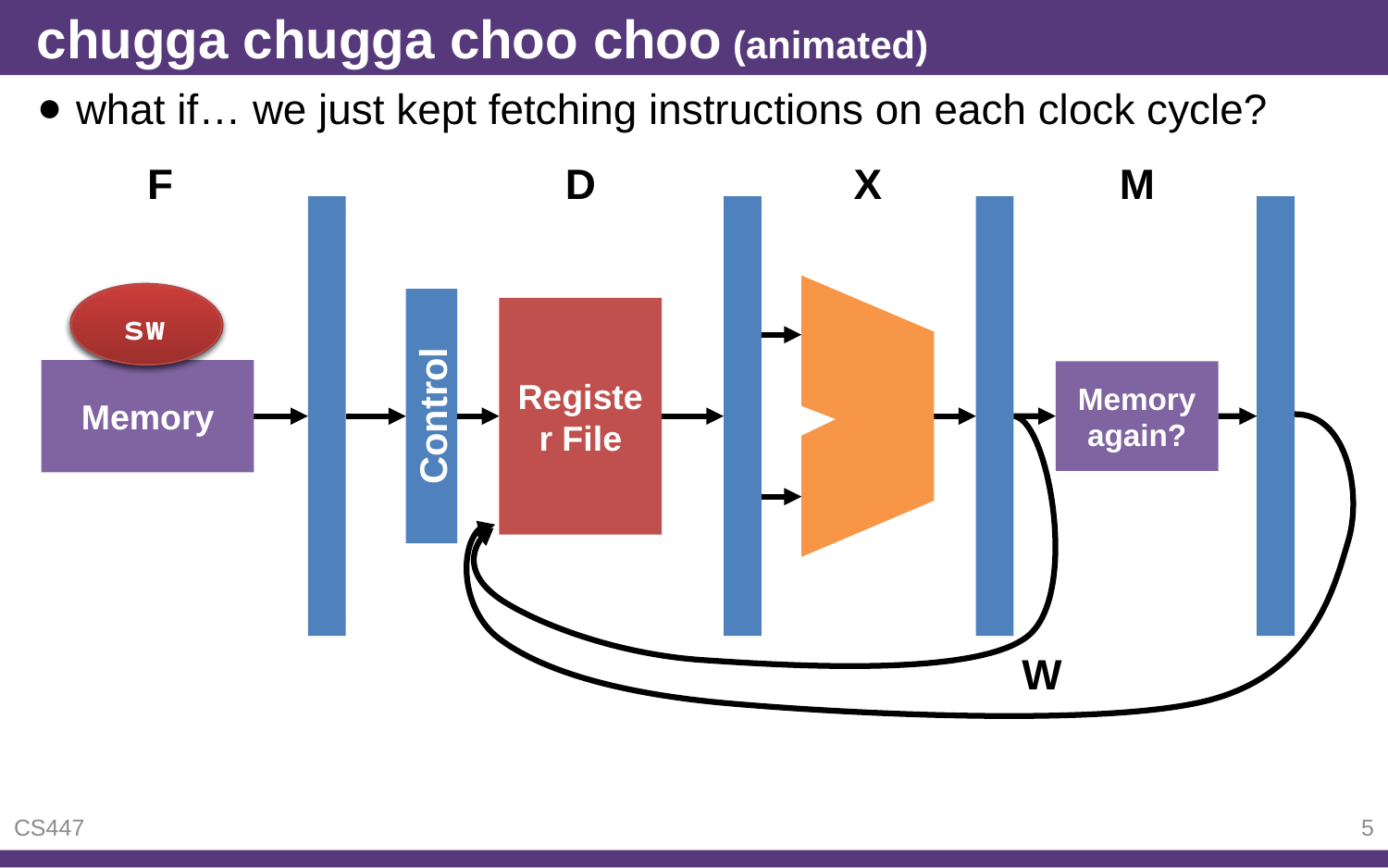

# chugga chugga choo choo (animated)
what if… we just kept fetching instructions on each clock cycle?
M
Memory again?
X

F
Memory
D

sub
sw
add
Control
Register File

W
CS447
5